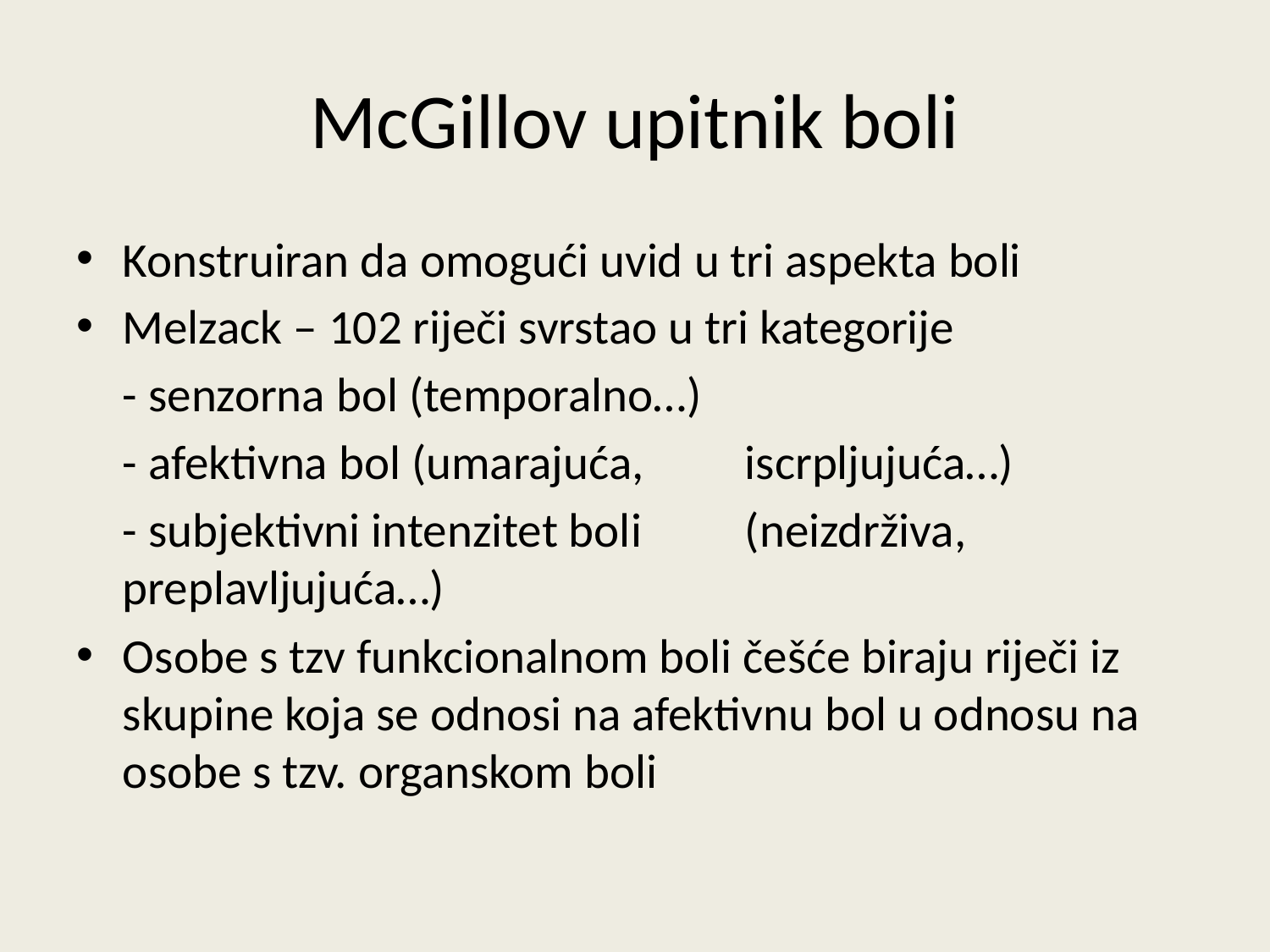

# McGillov upitnik boli
Konstruiran da omogući uvid u tri aspekta boli
Melzack – 102 riječi svrstao u tri kategorije
			- senzorna bol (temporalno…)
			- afektivna bol (umarajuća, 					iscrpljujuća…)
			- subjektivni intenzitet boli      				(neizdrživa, preplavljujuća…)
Osobe s tzv funkcionalnom boli češće biraju riječi iz skupine koja se odnosi na afektivnu bol u odnosu na osobe s tzv. organskom boli